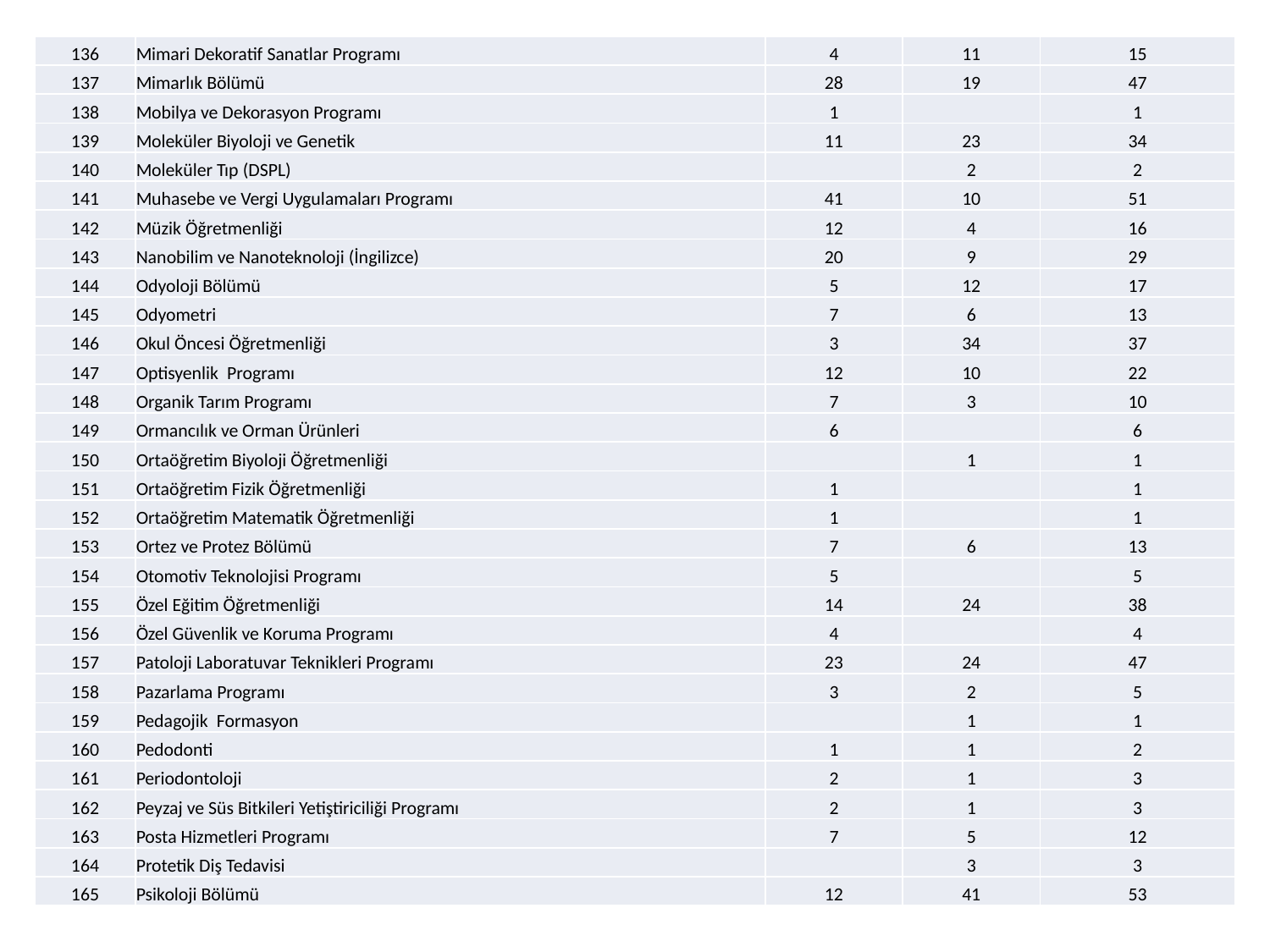

| 136 | Mimari Dekoratif Sanatlar Programı | 4 | 11 | 15 |
| --- | --- | --- | --- | --- |
| 137 | Mimarlık Bölümü | 28 | 19 | 47 |
| 138 | Mobilya ve Dekorasyon Programı | 1 |  | 1 |
| 139 | Moleküler Biyoloji ve Genetik | 11 | 23 | 34 |
| 140 | Moleküler Tıp (DSPL) |  | 2 | 2 |
| 141 | Muhasebe ve Vergi Uygulamaları Programı | 41 | 10 | 51 |
| 142 | Müzik Öğretmenliği | 12 | 4 | 16 |
| 143 | Nanobilim ve Nanoteknoloji (İngilizce) | 20 | 9 | 29 |
| 144 | Odyoloji Bölümü | 5 | 12 | 17 |
| 145 | Odyometri | 7 | 6 | 13 |
| 146 | Okul Öncesi Öğretmenliği | 3 | 34 | 37 |
| 147 | Optisyenlik Programı | 12 | 10 | 22 |
| 148 | Organik Tarım Programı | 7 | 3 | 10 |
| 149 | Ormancılık ve Orman Ürünleri | 6 |  | 6 |
| 150 | Ortaöğretim Biyoloji Öğretmenliği |  | 1 | 1 |
| 151 | Ortaöğretim Fizik Öğretmenliği | 1 |  | 1 |
| 152 | Ortaöğretim Matematik Öğretmenliği | 1 |  | 1 |
| 153 | Ortez ve Protez Bölümü | 7 | 6 | 13 |
| 154 | Otomotiv Teknolojisi Programı | 5 |  | 5 |
| 155 | Özel Eğitim Öğretmenliği | 14 | 24 | 38 |
| 156 | Özel Güvenlik ve Koruma Programı | 4 |  | 4 |
| 157 | Patoloji Laboratuvar Teknikleri Programı | 23 | 24 | 47 |
| 158 | Pazarlama Programı | 3 | 2 | 5 |
| 159 | Pedagojik Formasyon |  | 1 | 1 |
| 160 | Pedodonti | 1 | 1 | 2 |
| 161 | Periodontoloji | 2 | 1 | 3 |
| 162 | Peyzaj ve Süs Bitkileri Yetiştiriciliği Programı | 2 | 1 | 3 |
| 163 | Posta Hizmetleri Programı | 7 | 5 | 12 |
| 164 | Protetik Diş Tedavisi |  | 3 | 3 |
| 165 | Psikoloji Bölümü | 12 | 41 | 53 |